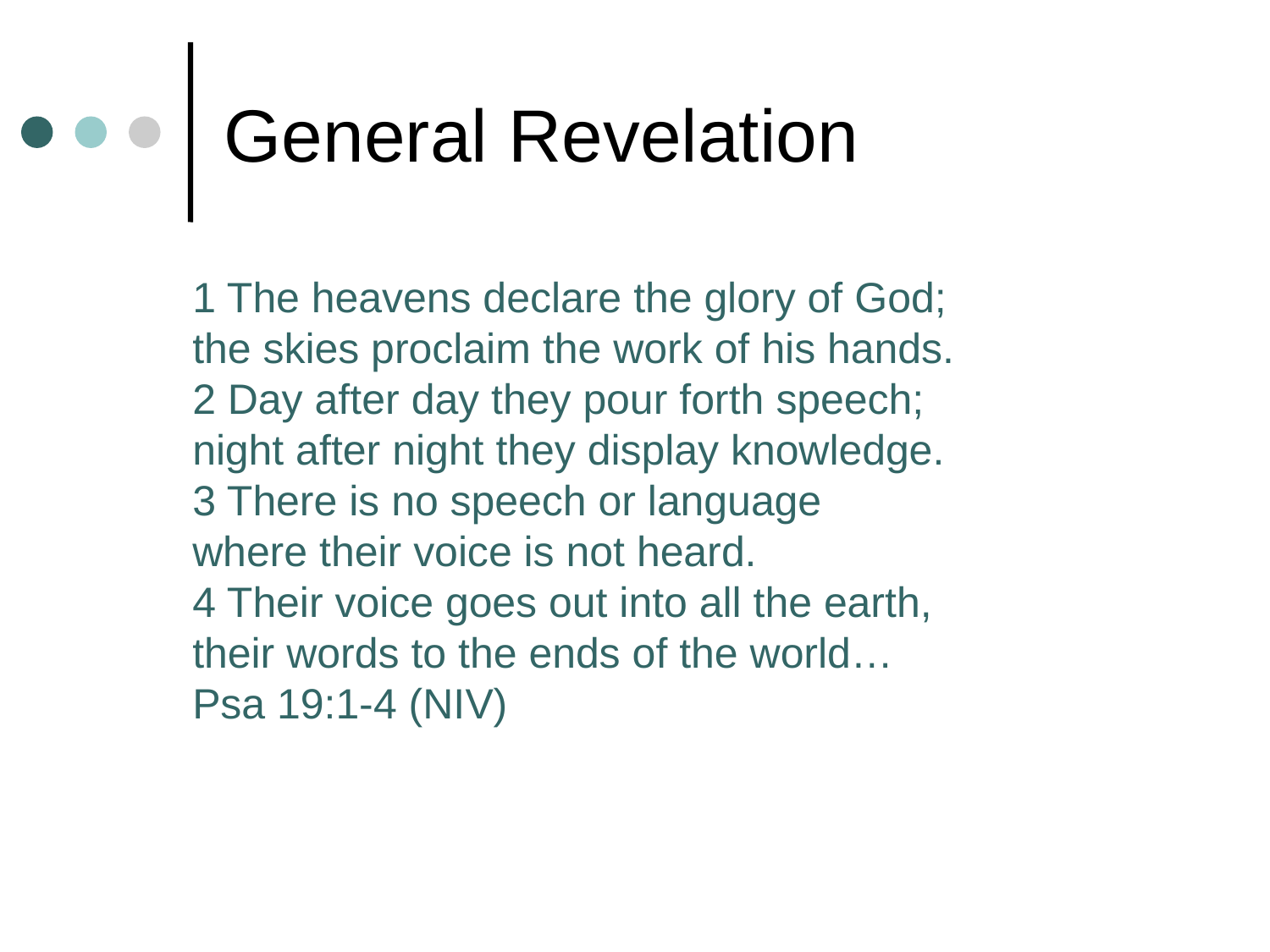

# General Revelation
1 The heavens declare the glory of God;
the skies proclaim the work of his hands.
2 Day after day they pour forth speech;
night after night they display knowledge.
3 There is no speech or language
where their voice is not heard.
4 Their voice goes out into all the earth,
their words to the ends of the world…
Psa 19:1-4 (NIV)